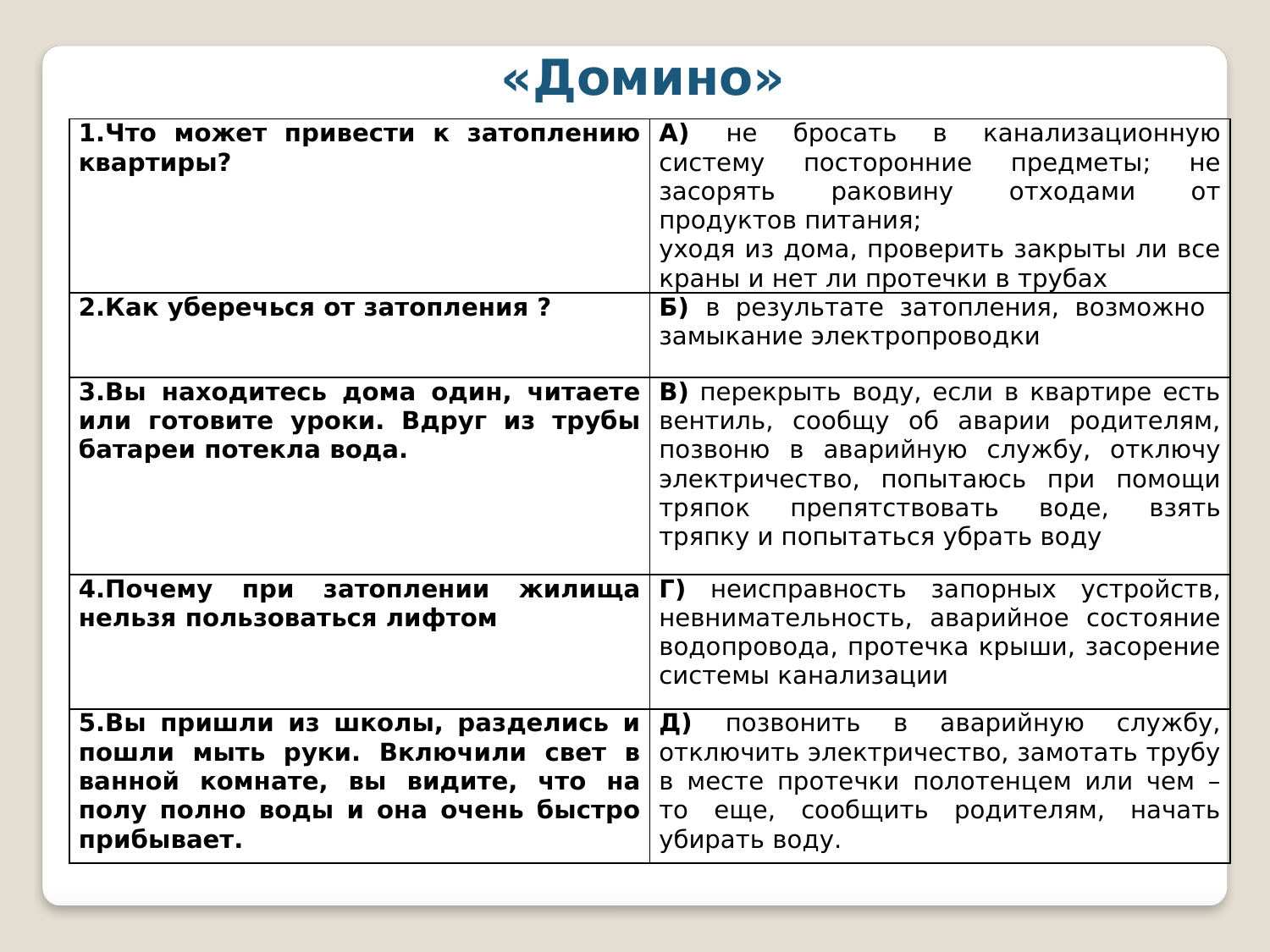

«Домино»
| 1.Что может привести к затоплению квартиры? | А) не бросать в канализационную систему посторонние предметы; не засорять раковину отходами от продуктов питания; уходя из дома, проверить закрыты ли все краны и нет ли протечки в трубах |
| --- | --- |
| 2.Как уберечься от затопления ? | Б) в результате затопления, возможно замыкание электропроводки |
| 3.Вы находитесь дома один, читаете или готовите уроки. Вдруг из трубы батареи потекла вода. | В) перекрыть воду, если в квартире есть вентиль, сообщу об аварии родителям, позвоню в аварийную службу, отключу электричество, попытаюсь при помощи тряпок препятствовать воде, взять тряпку и попытаться убрать воду |
| 4.Почему при затоплении жилища нельзя пользоваться лифтом | Г) неисправность запорных устройств, невнимательность, аварийное состояние водопровода, протечка крыши, засорение системы канализации |
| 5.Вы пришли из школы, разделись и пошли мыть руки. Включили свет в ванной комнате, вы видите, что на полу полно воды и она очень быстро прибывает. | Д) позвонить в аварийную службу, отключить электричество, замотать трубу в месте протечки полотенцем или чем – то еще, сообщить родителям, начать убирать воду. |